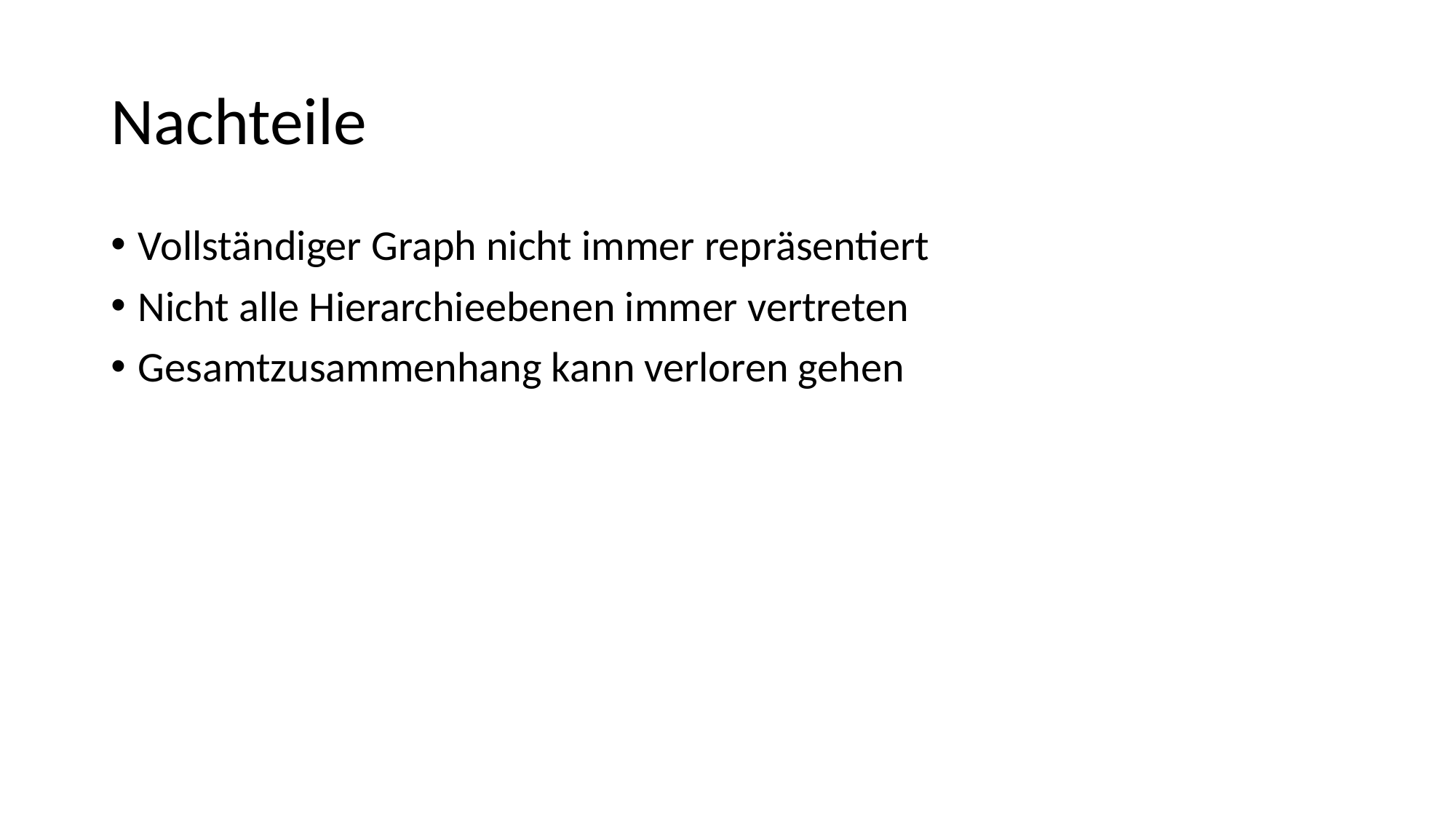

# Nachteile
Vollständiger Graph nicht immer repräsentiert
Nicht alle Hierarchieebenen immer vertreten
Gesamtzusammenhang kann verloren gehen